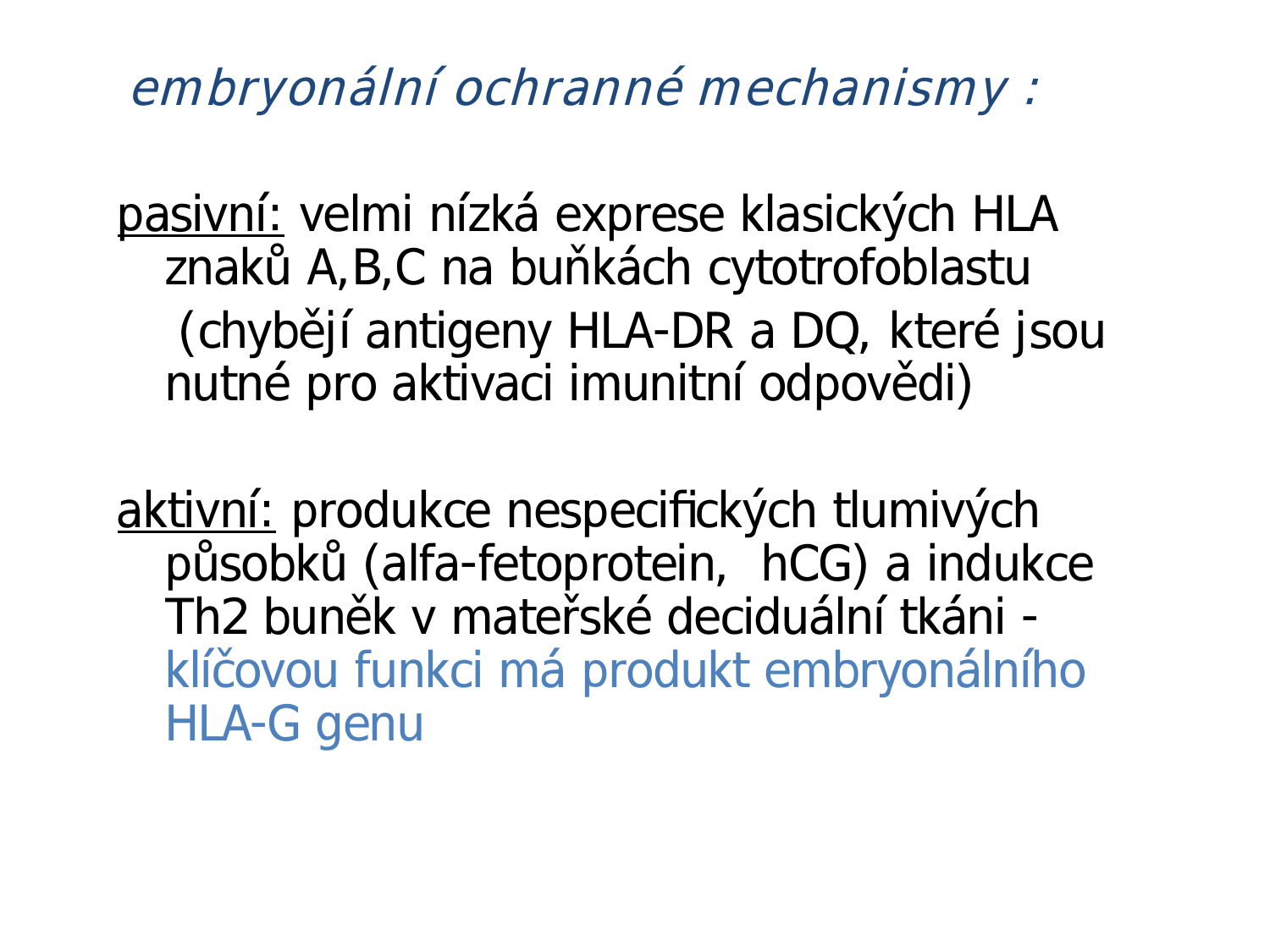

embryonální ochranné mechanismy :

pasivní: velmi nízká exprese klasických HLA znaků A,B,C na buňkách cytotrofoblastu
    (chybějí antigeny HLA-DR a DQ, které jsou nutné pro aktivaci imunitní odpovědi)

aktivní: produkce nespecifických tlumivých působků (alfa-fetoprotein,  hCG) a indukce Th2 buněk v mateřské deciduální tkáni - klíčovou funkci má produkt embryonálního HLA-G genu